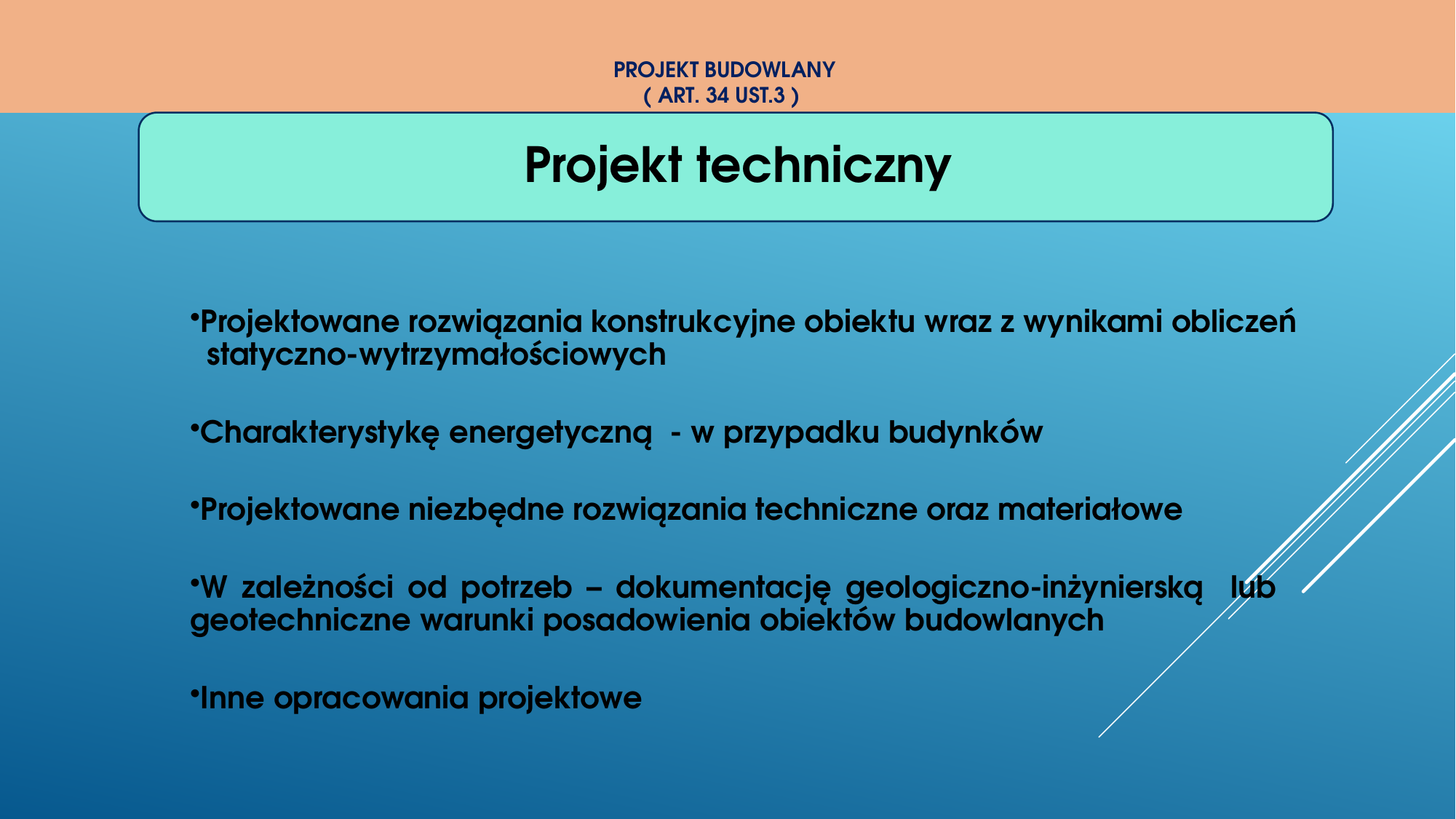

# pRojekt budowlany ( art. 34 ust.3 )
Projekt techniczny

Projektowane rozwiązania konstrukcyjne obiektu wraz z wynikami obliczeń       statyczno-wytrzymałościowych

Charakterystykę energetyczną  - w przypadku budynków

Projektowane niezbędne rozwiązania techniczne oraz materiałowe

W zależności od potrzeb – dokumentację geologiczno-inżynierską  lub     geotechniczne warunki posadowienia obiektów budowlanych

Inne opracowania projektowe